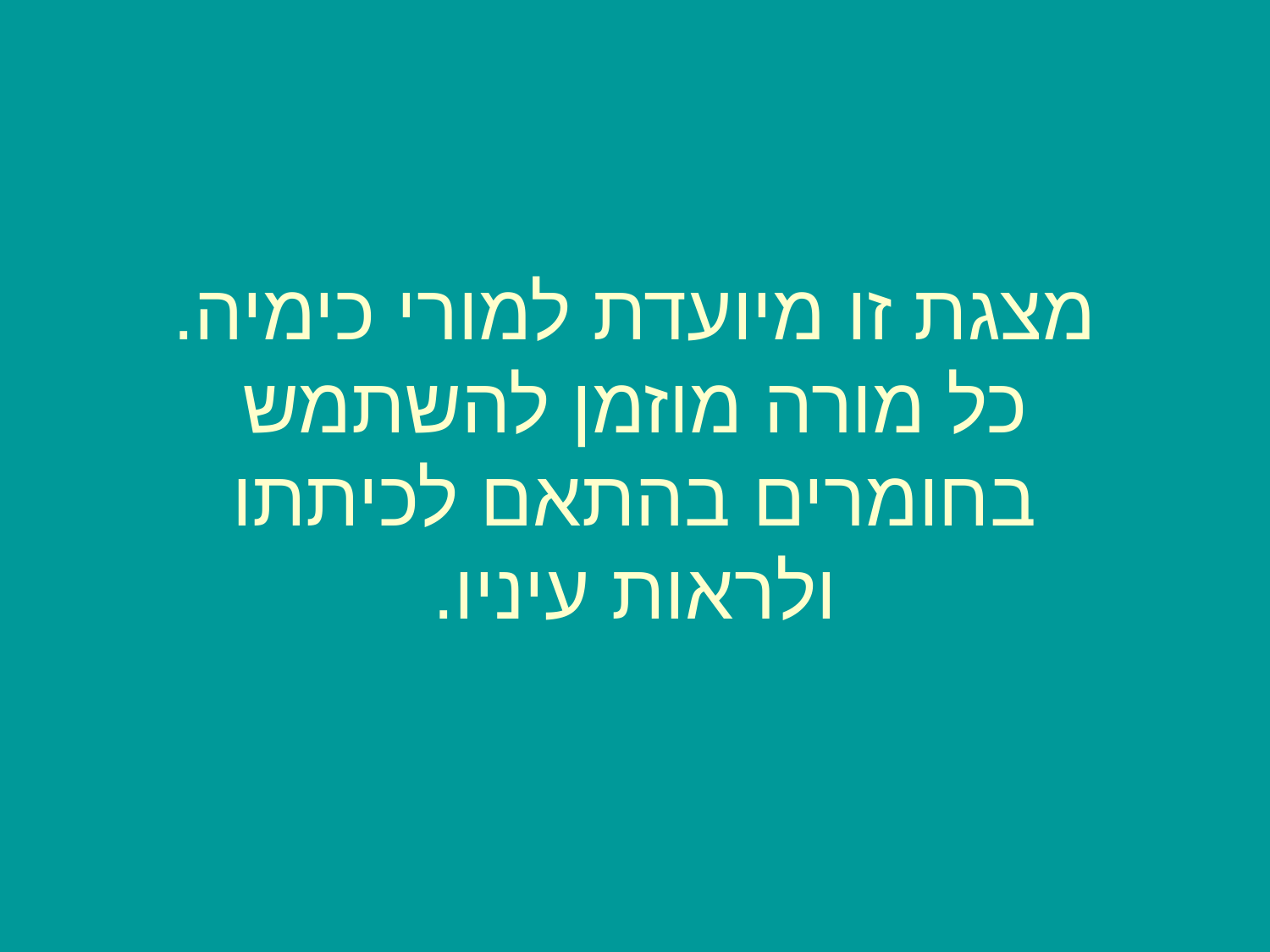

מצגת זו מיועדת למורי כימיה.
כל מורה מוזמן להשתמש בחומרים בהתאם לכיתתו ולראות עיניו.